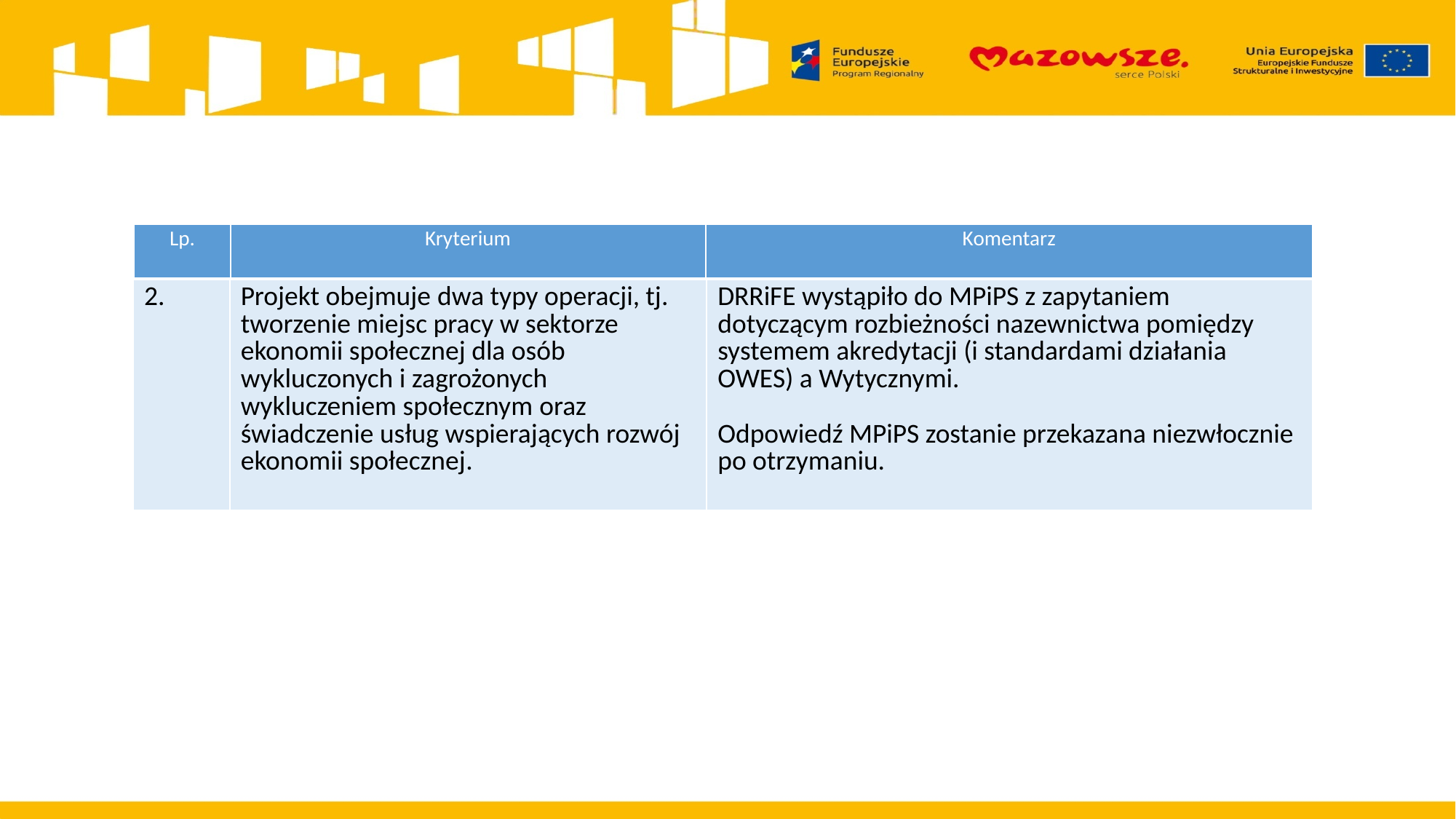

| Lp. | Kryterium | Komentarz |
| --- | --- | --- |
| 2. | Projekt obejmuje dwa typy operacji, tj. tworzenie miejsc pracy w sektorze ekonomii społecznej dla osób wykluczonych i zagrożonych wykluczeniem społecznym oraz świadczenie usług wspierających rozwój ekonomii społecznej. | DRRiFE wystąpiło do MPiPS z zapytaniem dotyczącym rozbieżności nazewnictwa pomiędzy systemem akredytacji (i standardami działania OWES) a Wytycznymi. Odpowiedź MPiPS zostanie przekazana niezwłocznie po otrzymaniu. |
| --- | --- | --- |